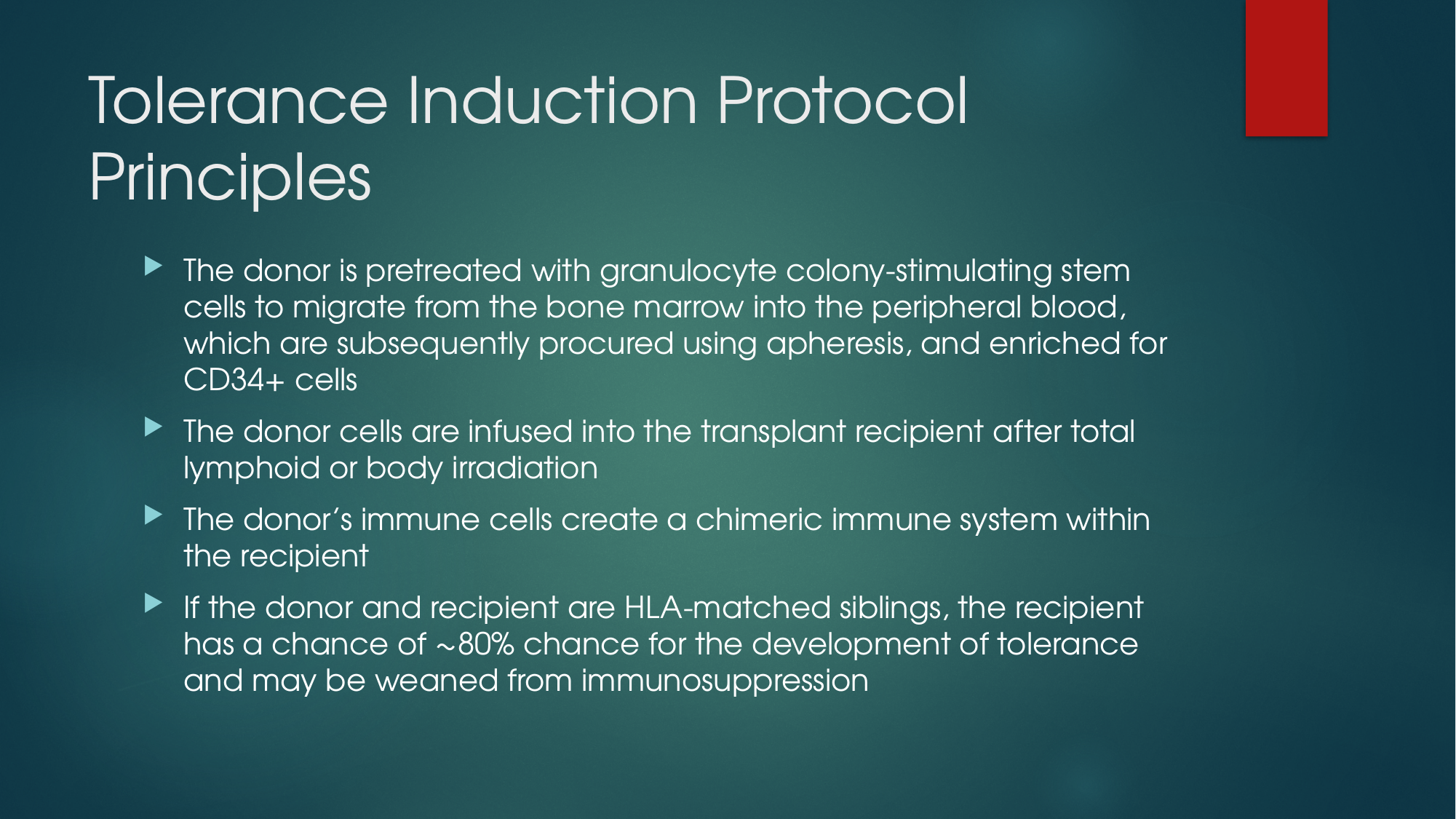

# Tolerance Induction Protocol Principles
The donor is pretreated with granulocyte colony-stimulating stem cells to migrate from the bone marrow into the peripheral blood, which are subsequently procured using apheresis, and enriched for CD34+ cells
The donor cells are infused into the transplant recipient after total lymphoid or body irradiation
The donor’s immune cells create a chimeric immune system within the recipient
If the donor and recipient are HLA-matched siblings, the recipient has a chance of ∼80% chance for the development of tolerance and may be weaned from immunosuppression